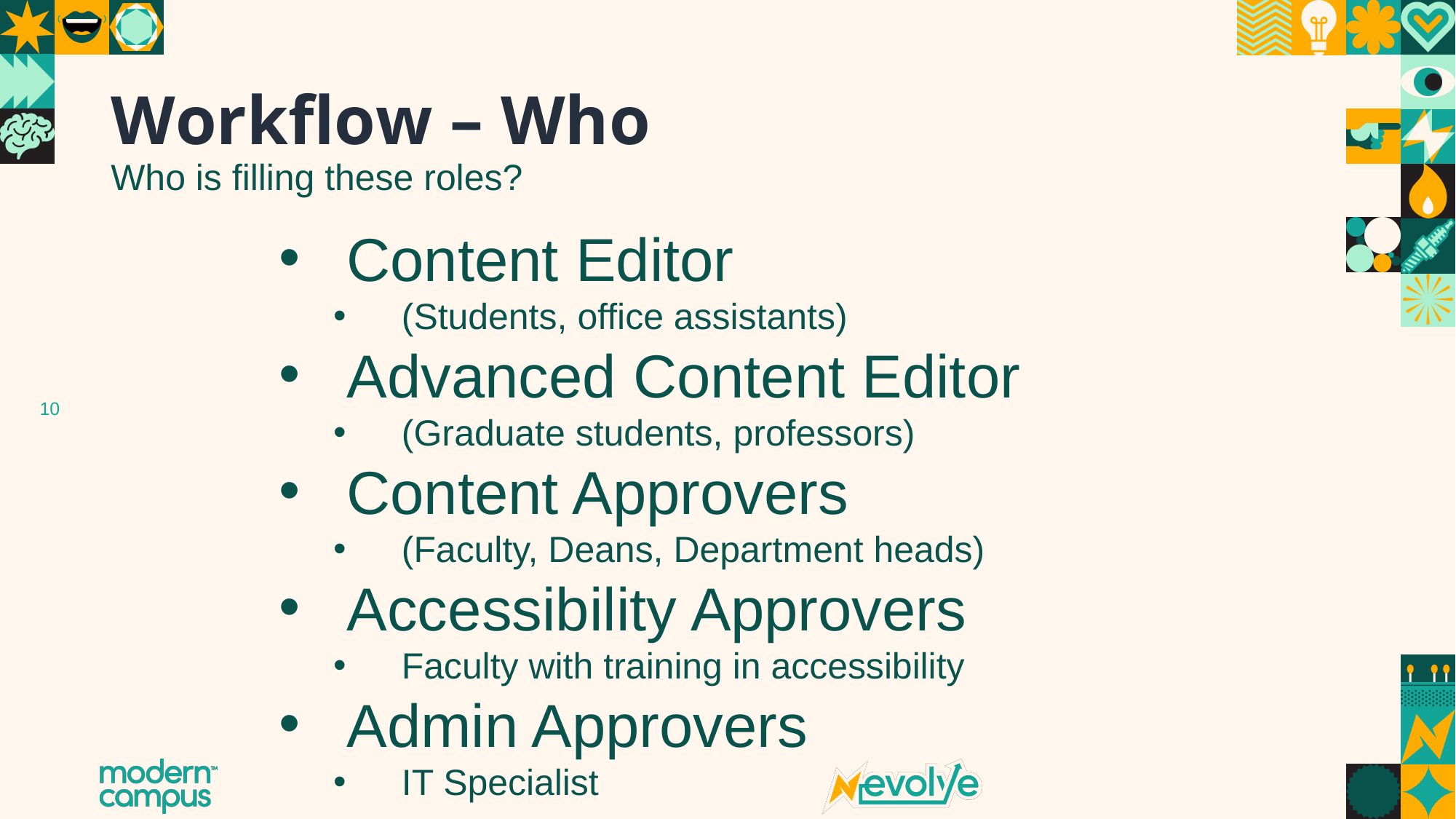

# Workflow – Who
Who is filling these roles?
Content Editor
(Students, office assistants)
Advanced Content Editor
(Graduate students, professors)
Content Approvers
(Faculty, Deans, Department heads)
Accessibility Approvers
Faculty with training in accessibility
Admin Approvers
IT Specialist